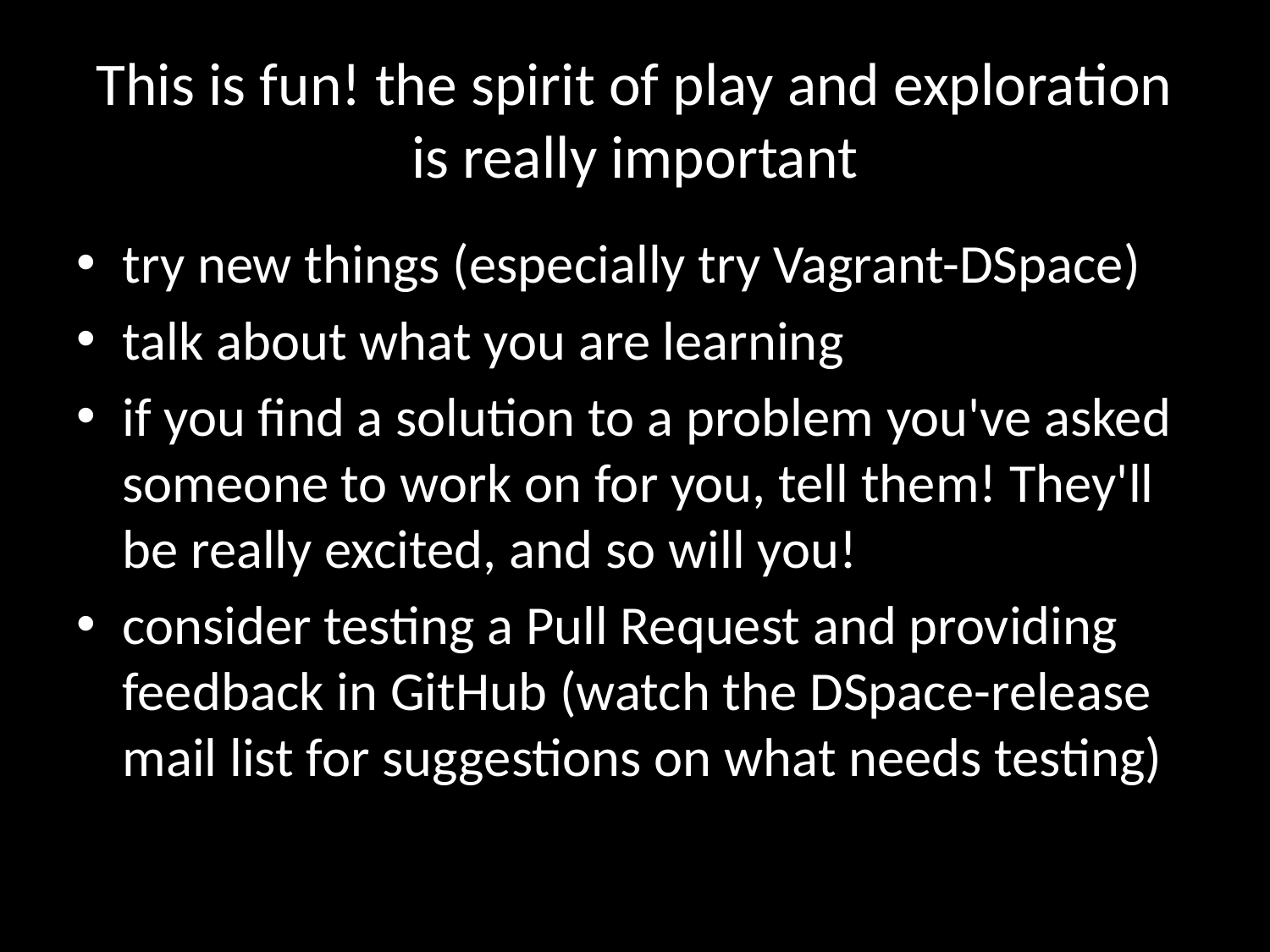

# This is fun! the spirit of play and exploration is really important
try new things (especially try Vagrant-DSpace)
talk about what you are learning
if you find a solution to a problem you've asked someone to work on for you, tell them! They'll be really excited, and so will you!
consider testing a Pull Request and providing feedback in GitHub (watch the DSpace-release mail list for suggestions on what needs testing)